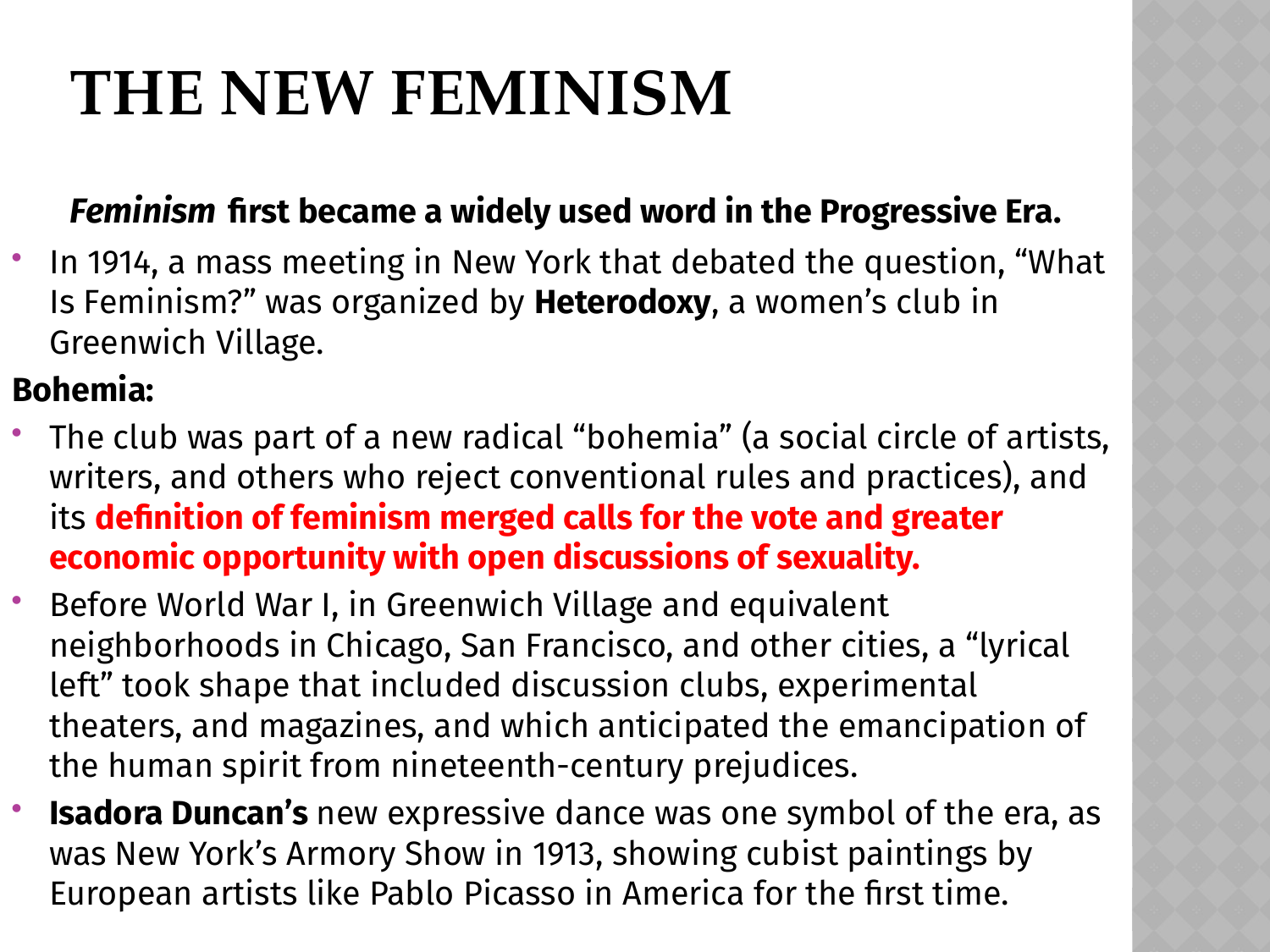

# The New Feminism
Feminism first became a widely used word in the Progressive Era.
In 1914, a mass meeting in New York that debated the question, “What Is Feminism?” was organized by Heterodoxy, a women’s club in Greenwich Village.
Bohemia:
The club was part of a new radical “bohemia” (a social circle of artists, writers, and others who reject conventional rules and practices), and its definition of feminism merged calls for the vote and greater economic opportunity with open discussions of sexuality.
Before World War I, in Greenwich Village and equivalent neighborhoods in Chicago, San Francisco, and other cities, a “lyrical left” took shape that included discussion clubs, experimental theaters, and magazines, and which anticipated the emancipation of the human spirit from nineteenth-century prejudices.
Isadora Duncan’s new expressive dance was one symbol of the era, as was New York’s Armory Show in 1913, showing cubist paintings by European artists like Pablo Picasso in America for the first time.